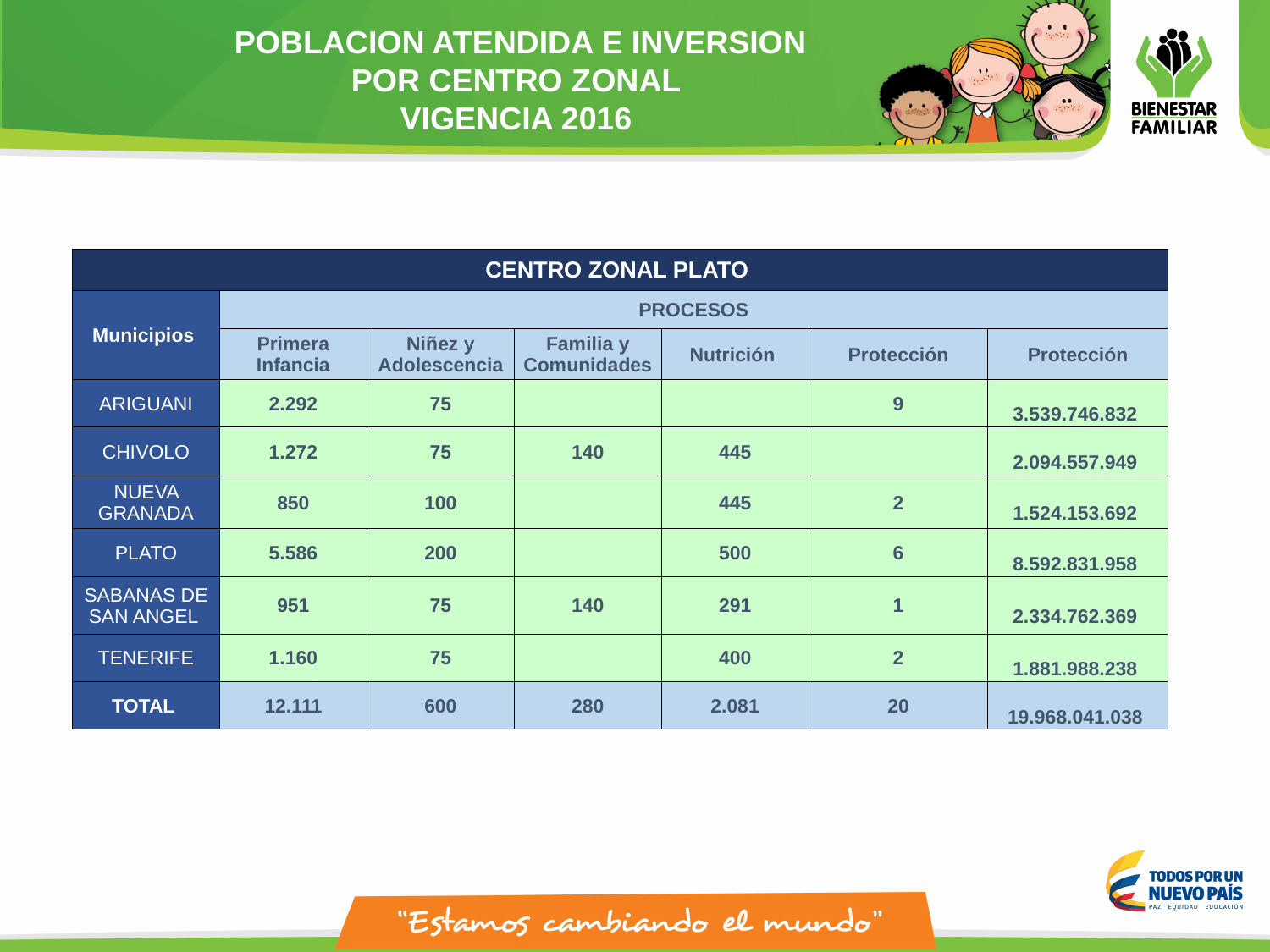

POBLACION ATENDIDA E INVERSION POR CENTRO ZONAL
VIGENCIA 2016
| CENTRO ZONAL PLATO |  |  |  |  |  |  |
| --- | --- | --- | --- | --- | --- | --- |
| Municipios | PROCESOS |  |  |  |  |  |
|  | Primera Infancia | Niñez y Adolescencia | Familia y Comunidades | Nutrición | Protección | Protección |
| ARIGUANI | 2.292 | 75 |  |  | 9 | 3.539.746.832 |
| CHIVOLO | 1.272 | 75 | 140 | 445 |  | 2.094.557.949 |
| NUEVA GRANADA | 850 | 100 |  | 445 | 2 | 1.524.153.692 |
| PLATO | 5.586 | 200 |  | 500 | 6 | 8.592.831.958 |
| SABANAS DE SAN ANGEL | 951 | 75 | 140 | 291 | 1 | 2.334.762.369 |
| TENERIFE | 1.160 | 75 |  | 400 | 2 | 1.881.988.238 |
| TOTAL | 12.111 | 600 | 280 | 2.081 | 20 | 19.968.041.038 |